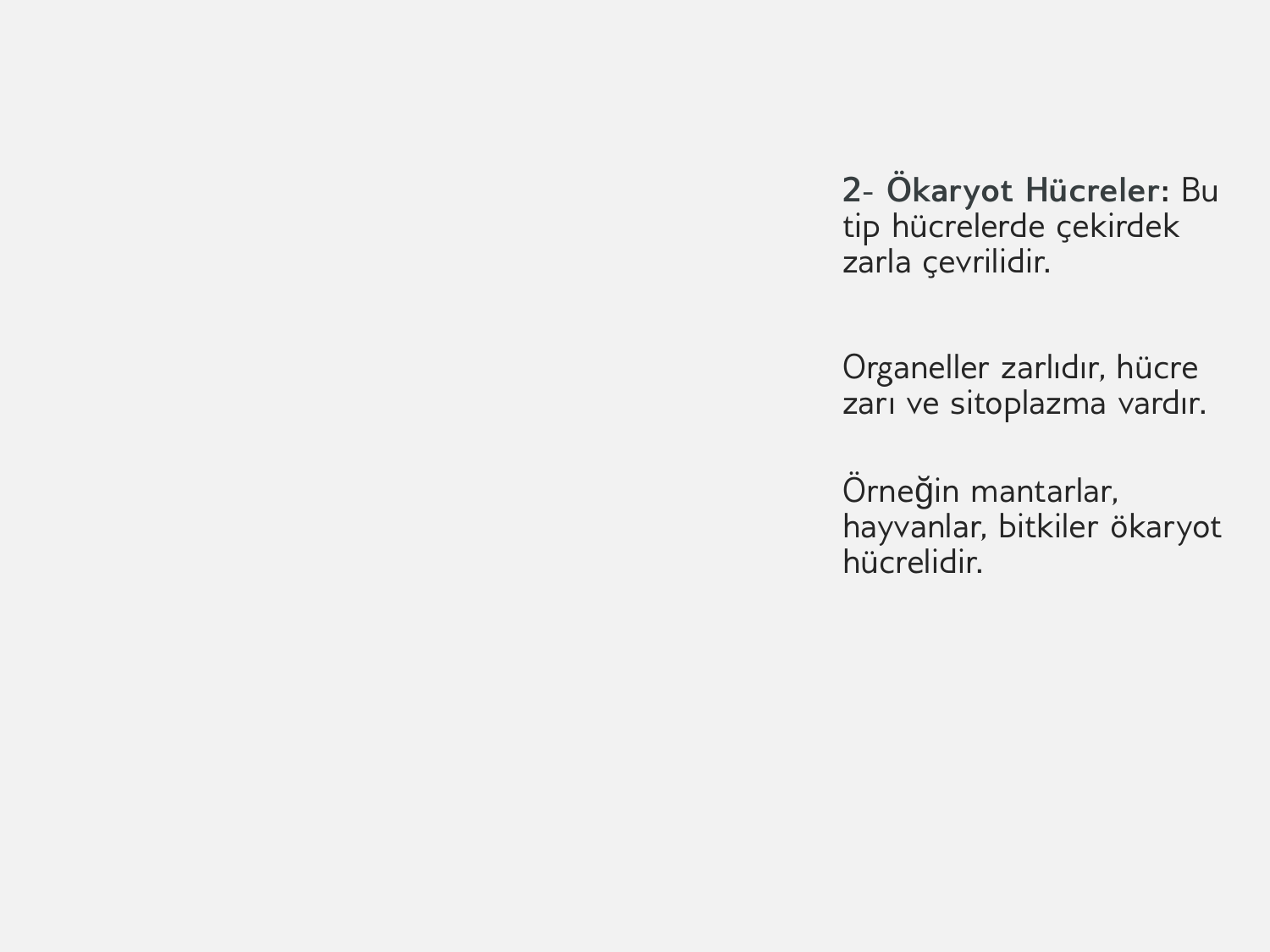

2- Ökaryot Hücreler: Bu tip hücrelerde çekirdek zarla çevrilidir.

Organeller zarlıdır, hücre zarı ve sitoplazma vardır.
Örneğin mantarlar, hayvanlar, bitkiler ökaryot hücrelidir.